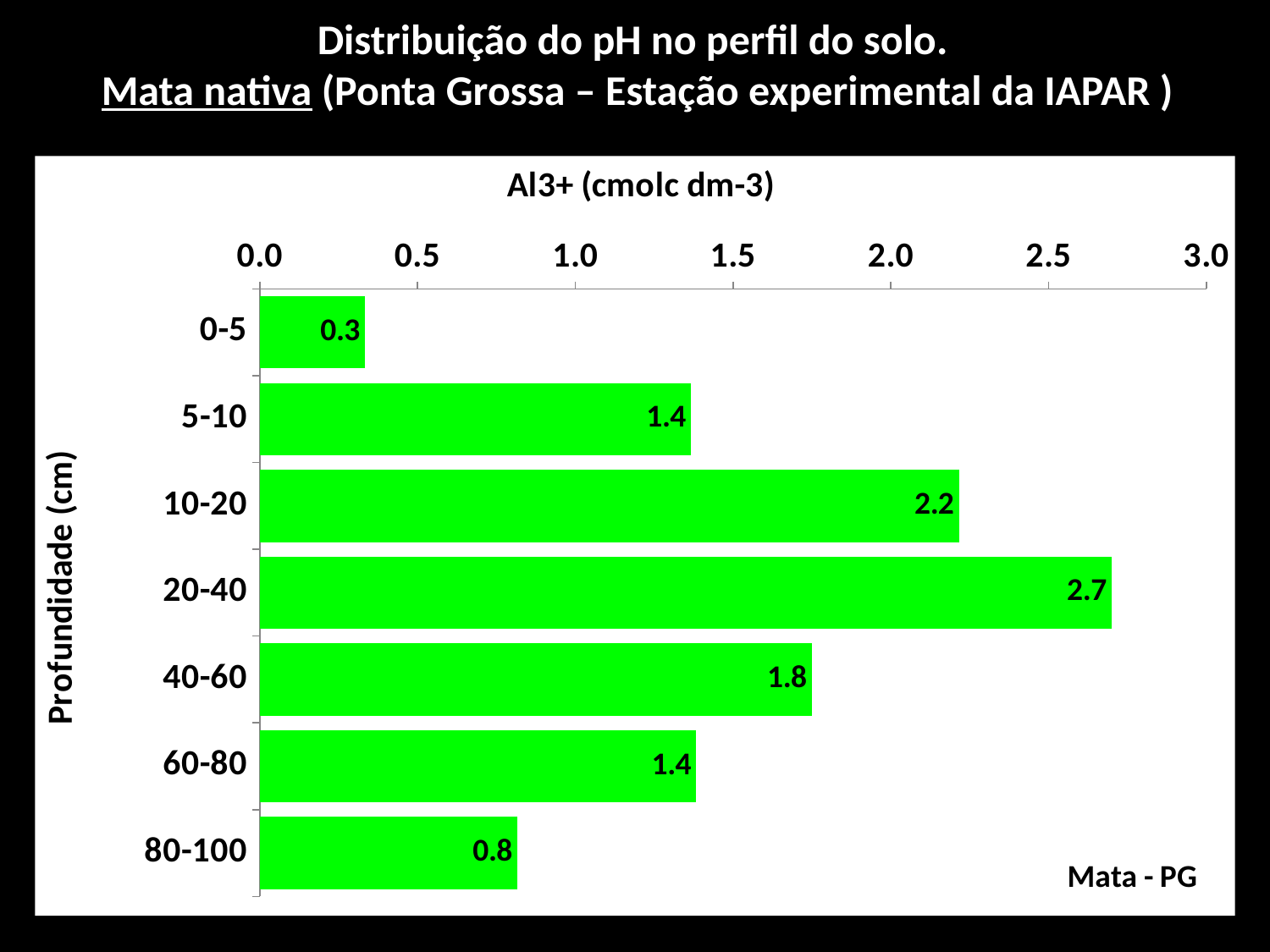

Distribuição do pH no perfil do solo.
Mata nativa (Ponta Grossa – Estação experimental da IAPAR )

### Chart: Mata - PG

| Category | Mata |
|---|---|
| 0-5 | 0.3333333333333333 |
| 5-10 | 1.3666666666666665 |
| 10-20 | 2.216666666666667 |
| 20-40 | 2.7000000000000006 |
| 40-60 | 1.75 |
| 60-80 | 1.3833333333333335 |
| 80-100 | 0.8166666666666668 |